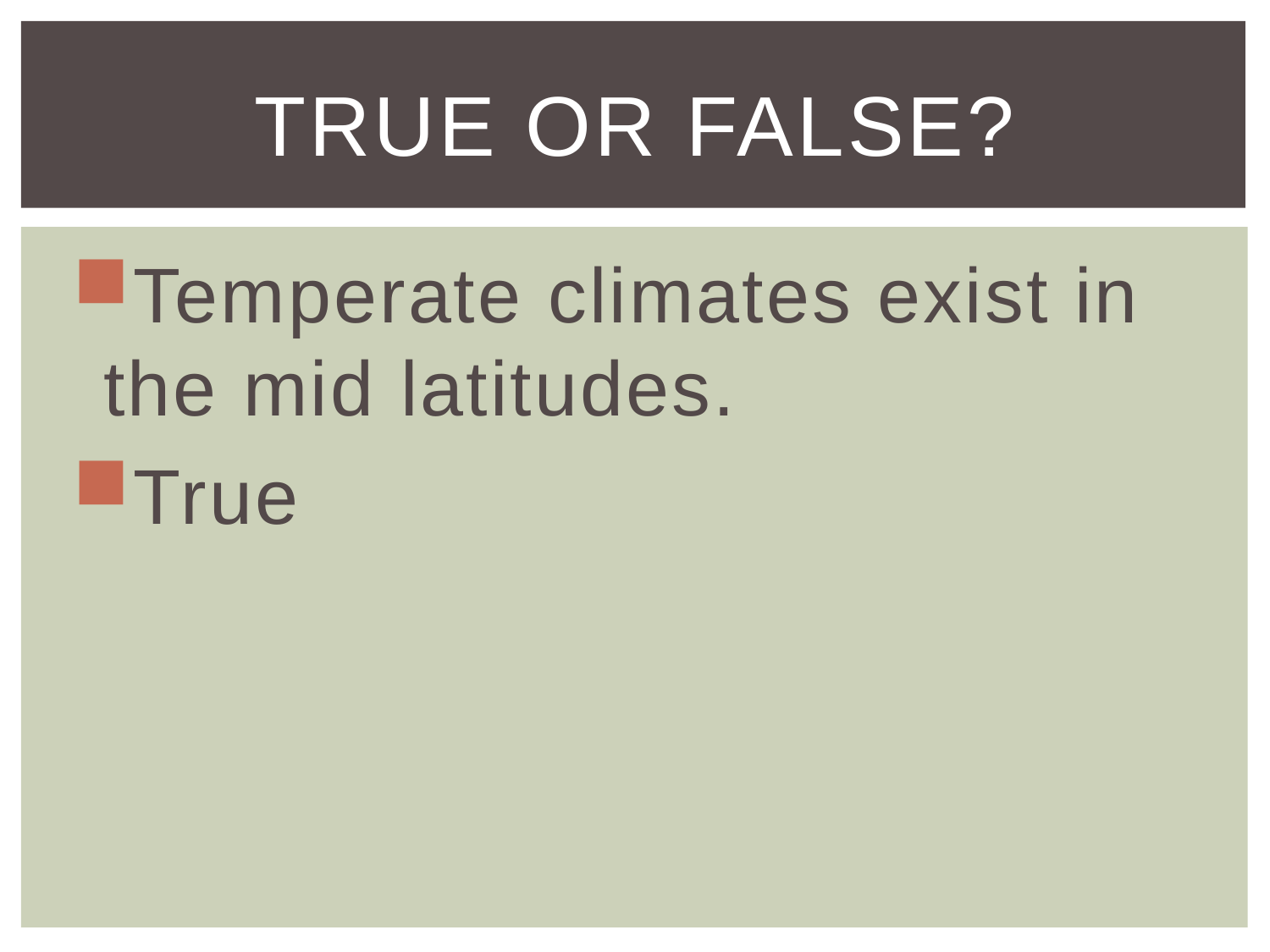

# True or False?
Temperate climates exist in the mid latitudes.
True